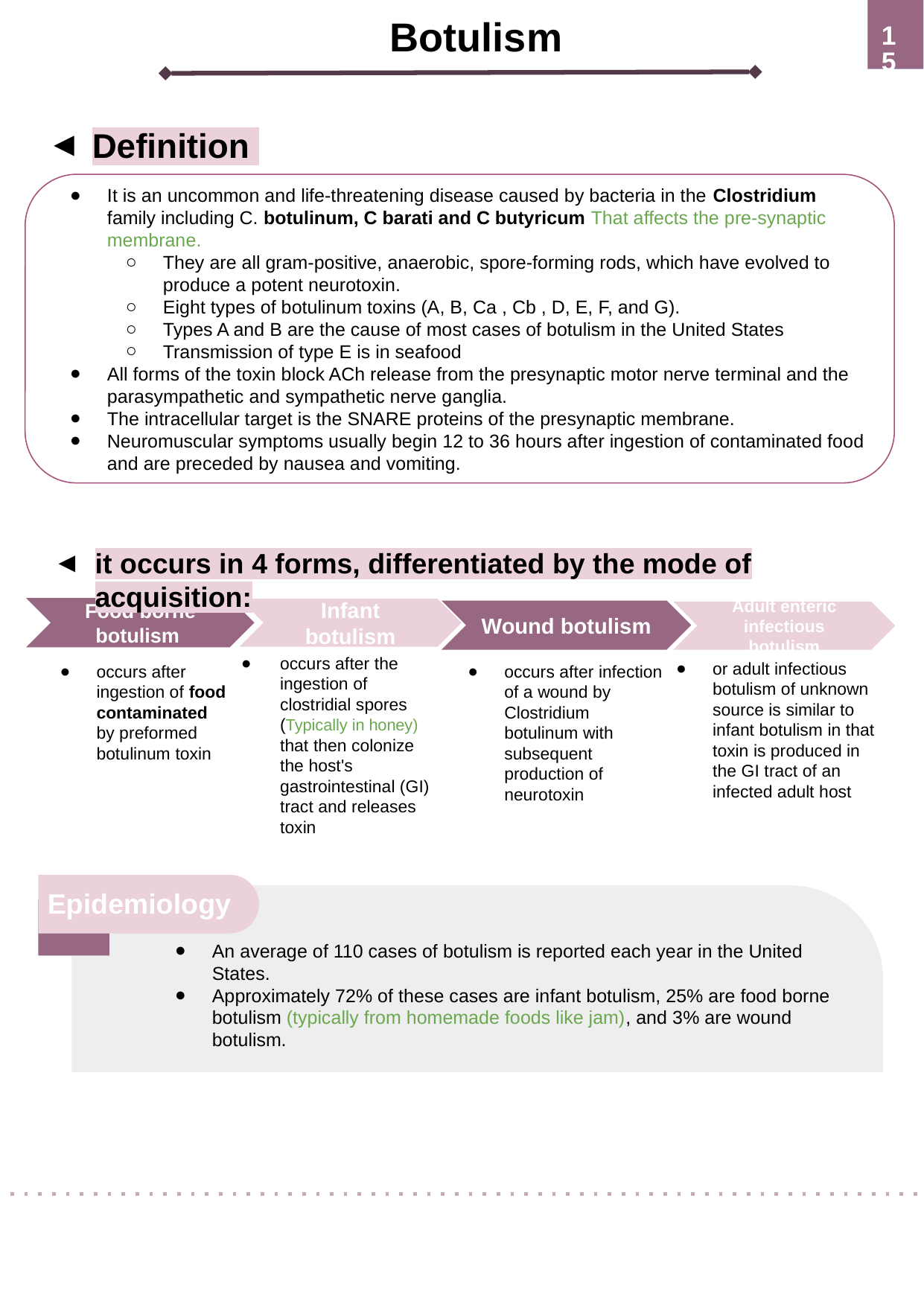

Botulism

Botulism
15
Definition
It is an uncommon and life-threatening disease caused by bacteria in the Clostridium family including C. botulinum, C barati and C butyricum That affects the pre-synaptic membrane.
They are all gram-positive, anaerobic, spore-forming rods, which have evolved to produce a potent neurotoxin.
Eight types of botulinum toxins (A, B, Ca , Cb , D, E, F, and G).
Types A and B are the cause of most cases of botulism in the United States
Transmission of type E is in seafood
All forms of the toxin block ACh release from the presynaptic motor nerve terminal and the parasympathetic and sympathetic nerve ganglia.
The intracellular target is the SNARE proteins of the presynaptic membrane.
Neuromuscular symptoms usually begin 12 to 36 hours after ingestion of contaminated food and are preceded by nausea and vomiting.
It occurs in 4 forms, differentiated by the mode of acquisition:
Food borne botulism
Infant botulism
Wound botulism
Adult enteric infectious botulism

Botulism
it occurs in 4 forms, differentiated by the mode of acquisition:
Food borne botulism
Infant botulism
Wound botulism
Adult enteric infectious botulism
occurs after the ingestion of clostridial spores (Typically in honey) that then colonize the host's gastrointestinal (GI) tract and releases toxin
or adult infectious botulism of unknown source is similar to infant botulism in that toxin is produced in the GI tract of an infected adult host
occurs after ingestion of food contaminated by preformed botulinum toxin
occurs after infection of a wound by Clostridium botulinum with subsequent production of neurotoxin

Botulism
Epidemiology

An average of 110 cases of botulism is reported each year in the United States.
Approximately 72% of these cases are infant botulism, 25% are food borne botulism (typically from homemade foods like jam), and 3% are wound botulism.